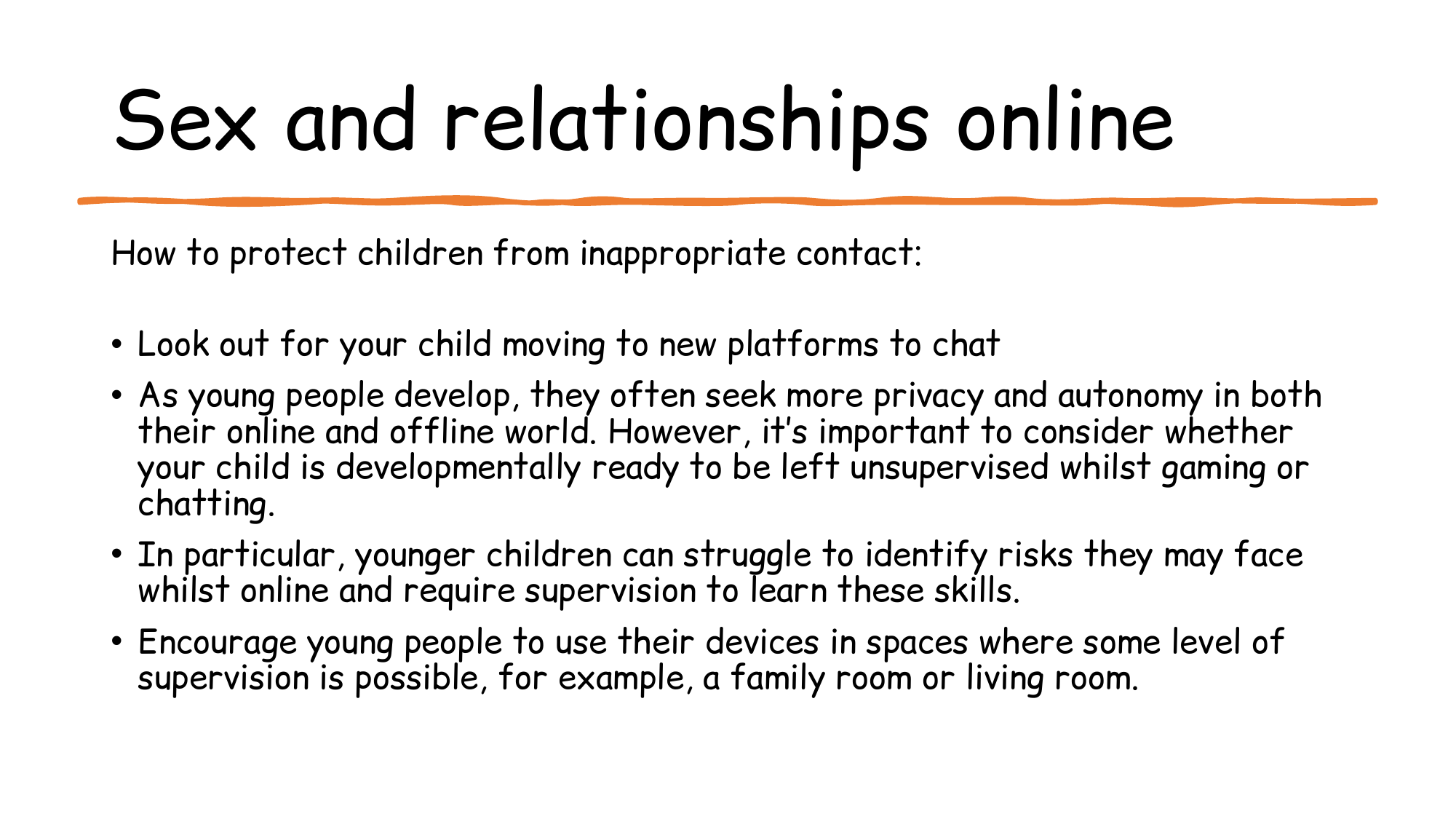

# Sex and relationships online

How to protect children from inappropriate contact:
Look out for your child moving to new platforms to chat
As young people develop, they often seek more privacy and autonomy in both their online and offline world. However, it’s important to consider whether your child is developmentally ready to be left unsupervised whilst gaming or chatting.
In particular, younger children can struggle to identify risks they may face whilst online and require supervision to learn these skills.
Encourage young people to use their devices in spaces where some level of supervision is possible, for example, a family room or living room.